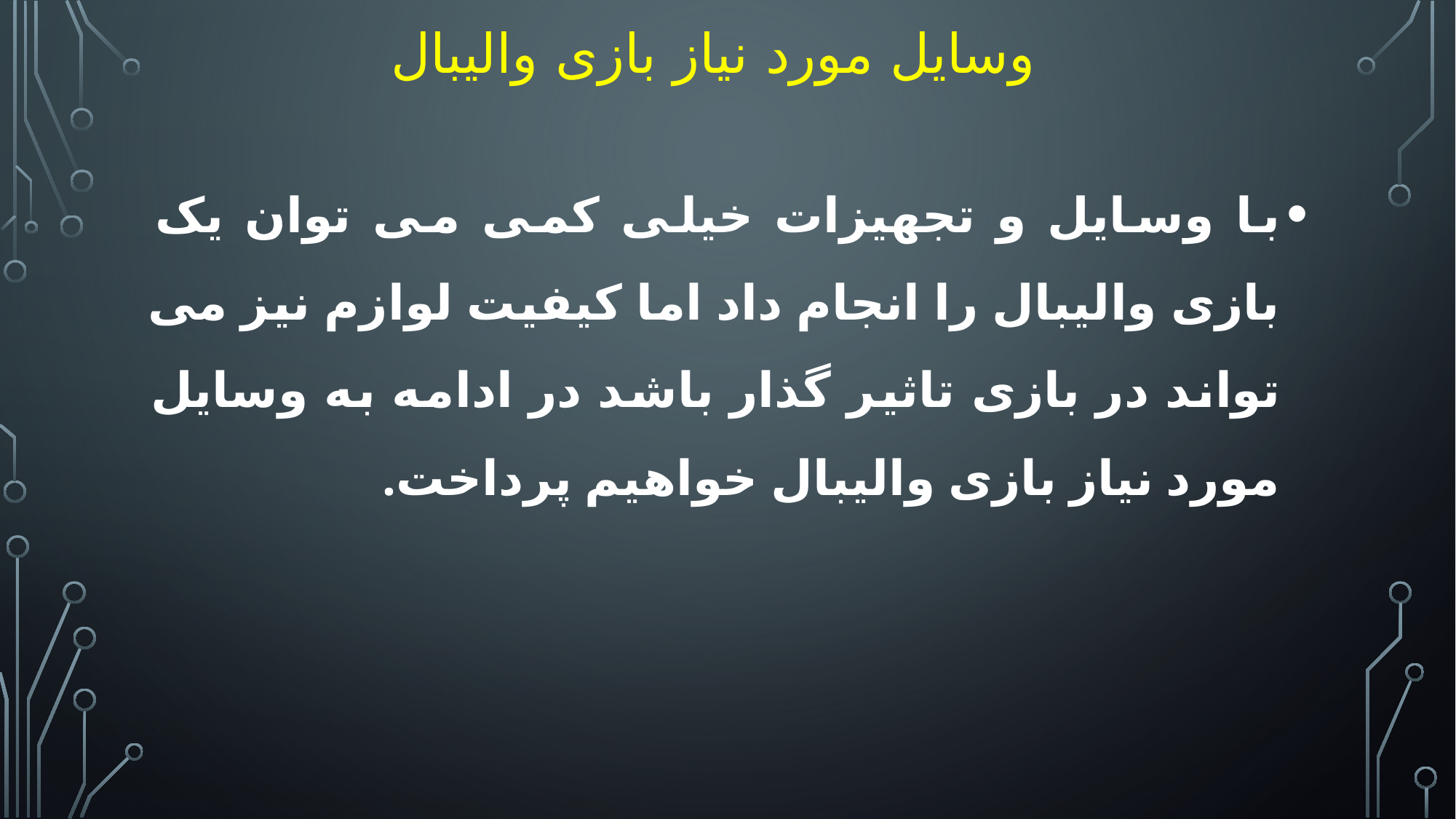

# وسایل مورد نیاز بازی والیبال
با وسایل و تجهیزات خیلی کمی می توان یک بازی والیبال را انجام داد اما کیفیت لوازم نیز می تواند در بازی تاثیر گذار باشد در ادامه به وسایل مورد نیاز بازی والیبال خواهیم پرداخت.